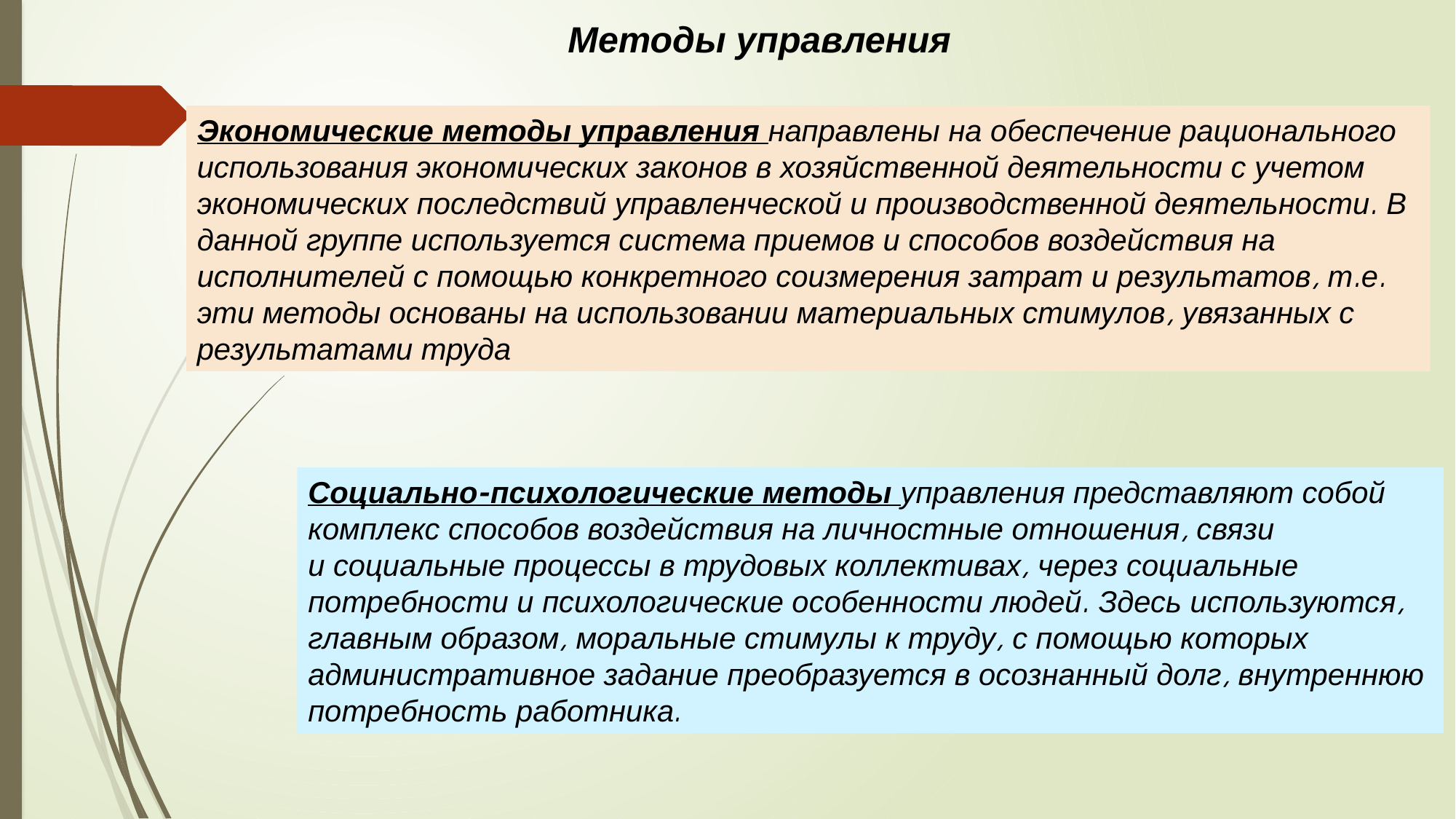

Методы управления
Экономические методы управления направлены на обеспечение рационального использования экономических законов в хозяйственной деятельности с учетом экономических последствий управленческой и производственной деятельности. В данной группе используется система приемов и способов воздействия на исполнителей с помощью конкретного соизмерения затрат и результатов, т.е. эти методы основаны на использовании материальных стимулов, увязанных с результатами труда
Социально-психологические методы управления представляют собой комплекс способов воздействия на личностные отношения, связи
и социальные процессы в трудовых коллективах, через социальные потребности и психологические особенности людей. Здесь используются, главным образом, моральные стимулы к труду, с помощью которых административное задание преобразуется в осознанный долг, внутреннюю потребность работника.